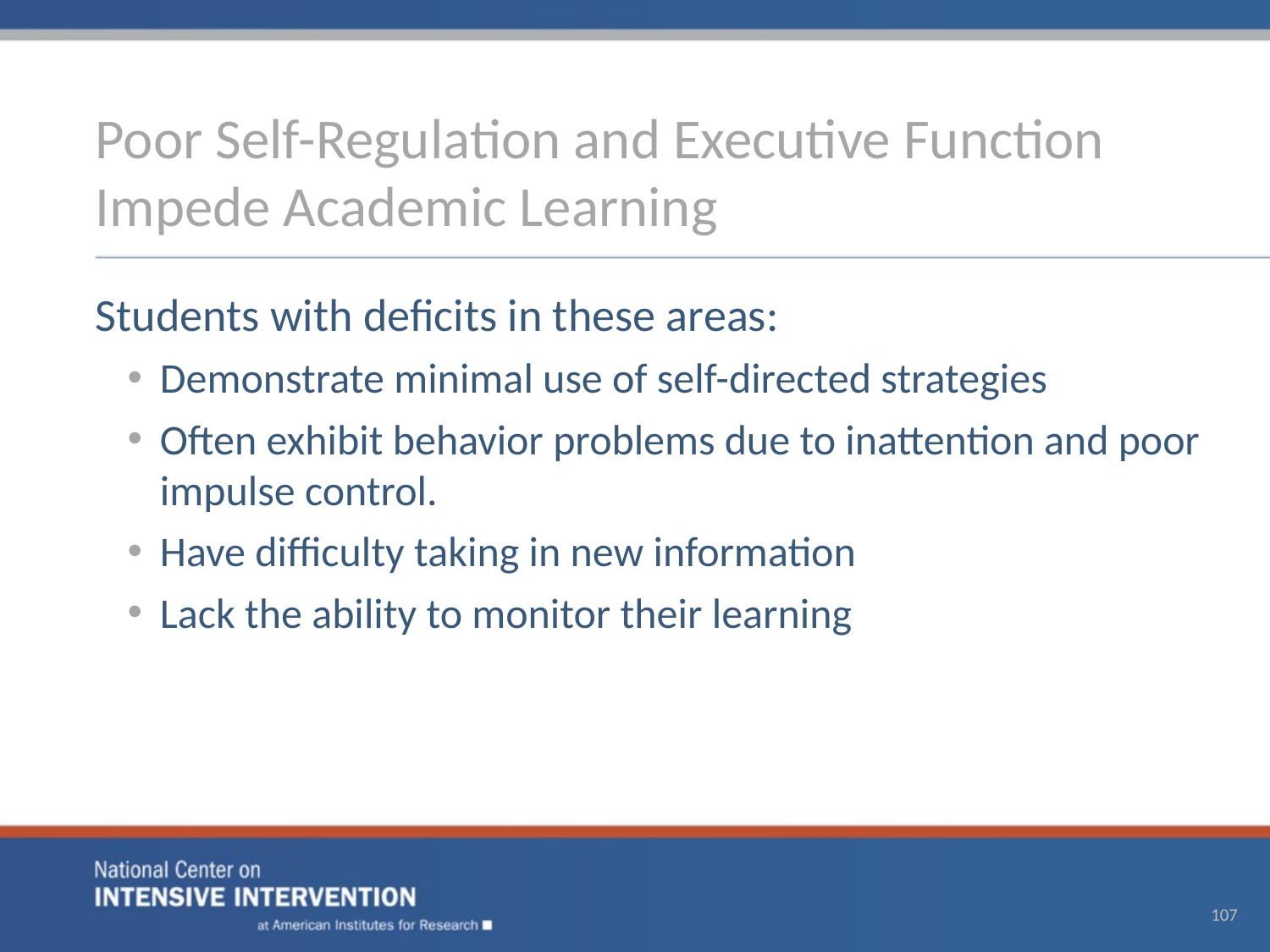

# Poor Self-Regulation and Executive Function Impede Academic Learning
Students with deficits in these areas:
Demonstrate minimal use of self-directed strategies
Often exhibit behavior problems due to inattention and poor impulse control.
Have difficulty taking in new information
Lack the ability to monitor their learning
107